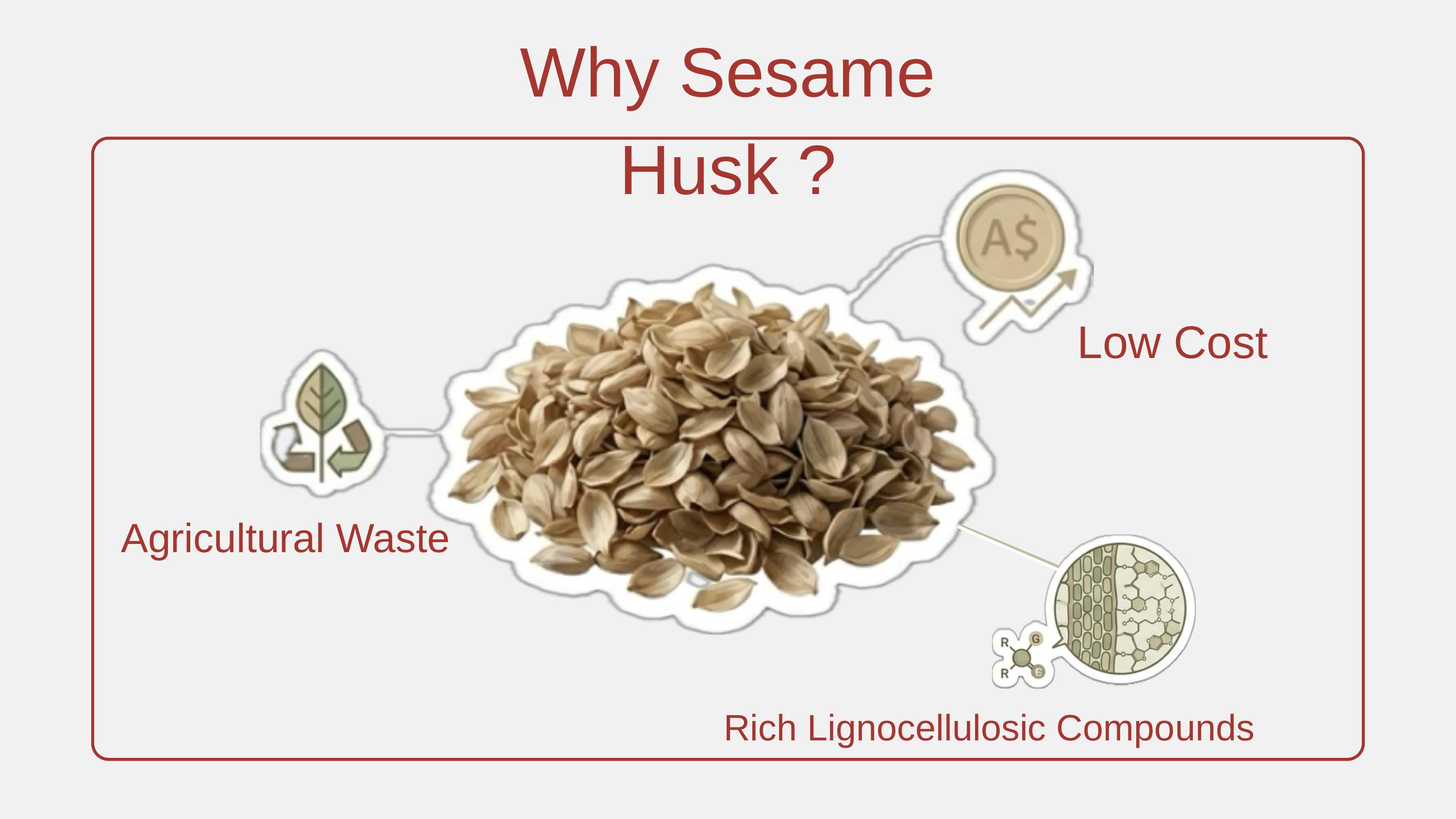

Why Sesame Husk ?

Low Cost
Agricultural Waste

Rich Lignocellulosic Compounds